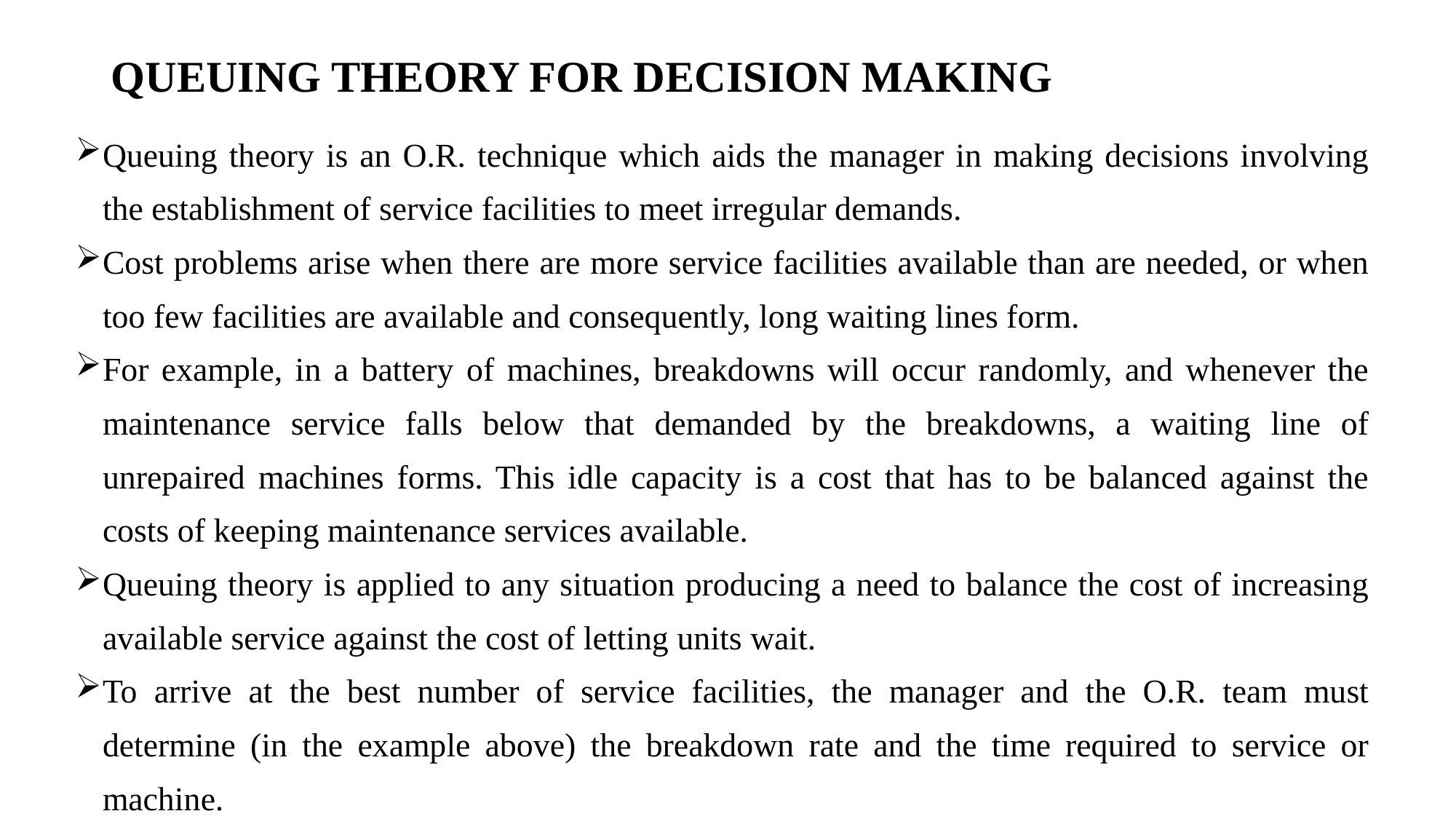

# QUEUING THEORY FOR DECISION MAKING
Queuing theory is an O.R. technique which aids the manager in making decisions involving the establishment of service facilities to meet irregular demands.
Cost problems arise when there are more service facilities available than are needed, or when too few facilities are available and consequently, long waiting lines form.
For example, in a battery of machines, breakdowns will occur randomly, and whenever the maintenance service falls below that demanded by the breakdowns, a waiting line of unrepaired machines forms. This idle capacity is a cost that has to be balanced against the costs of keeping maintenance services available.
Queuing theory is applied to any situation producing a need to balance the cost of increasing available service against the cost of letting units wait.
To arrive at the best number of service facilities, the manager and the O.R. team must determine (in the example above) the breakdown rate and the time required to service or machine.